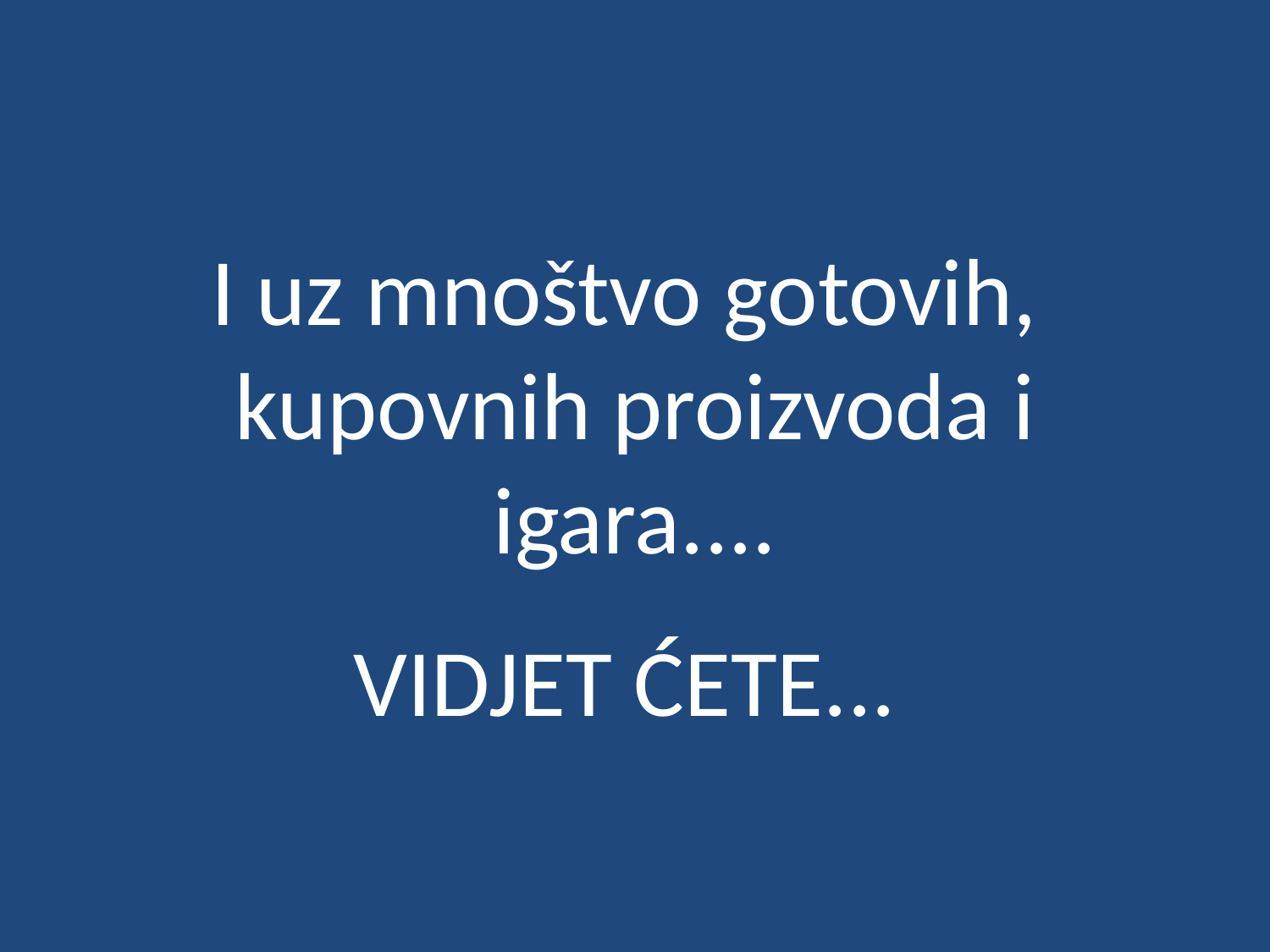

# I uz mnoštvo gotovih,  kupovnih proizvoda i igara....
VIDJET ĆETE...